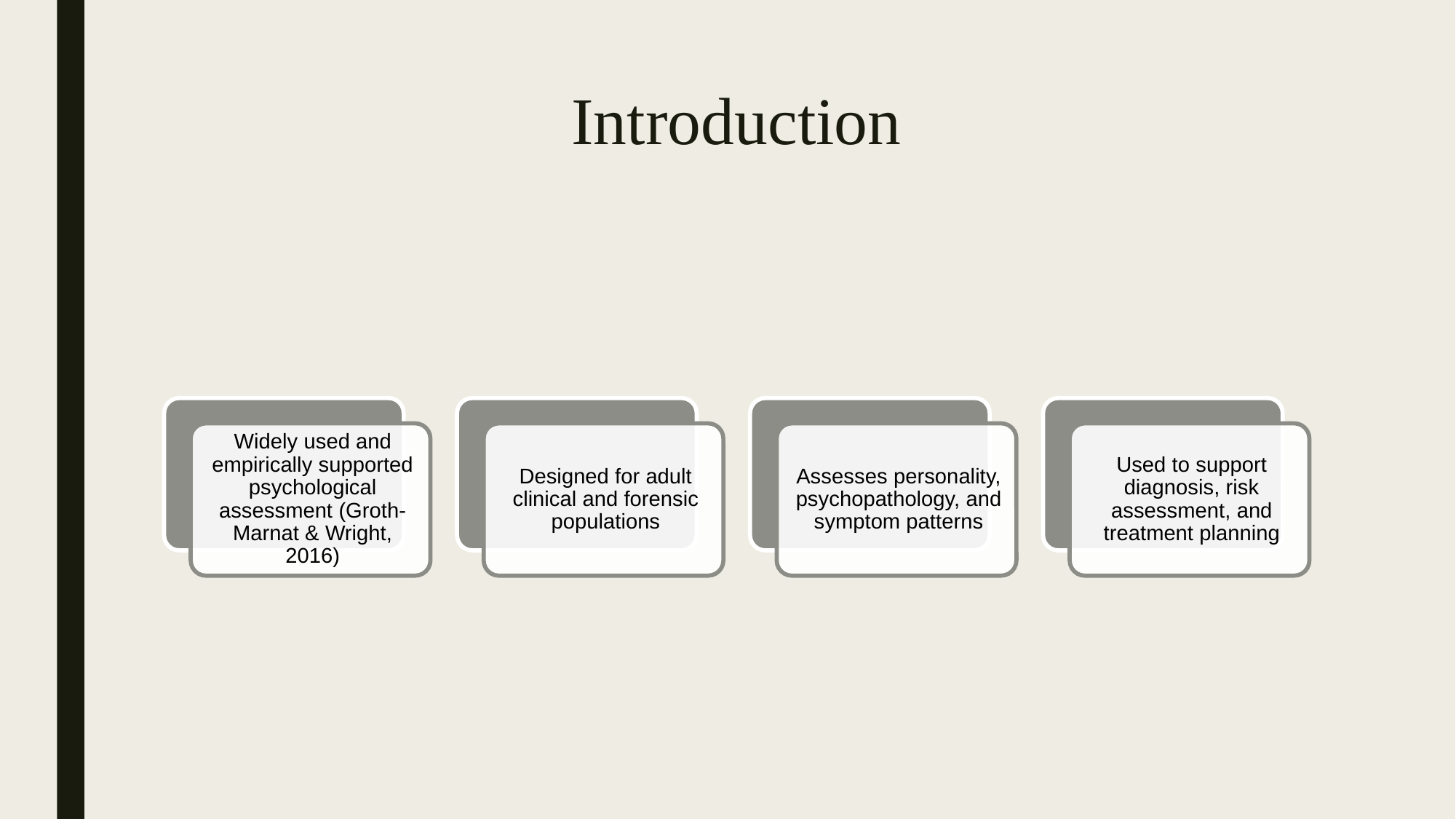

# Introduction
Widely used and empirically supported psychological assessment (Groth-Marnat & Wright, 2016)
Designed for adult clinical and forensic populations
Assesses personality, psychopathology, and symptom patterns
Used to support diagnosis, risk assessment, and treatment planning